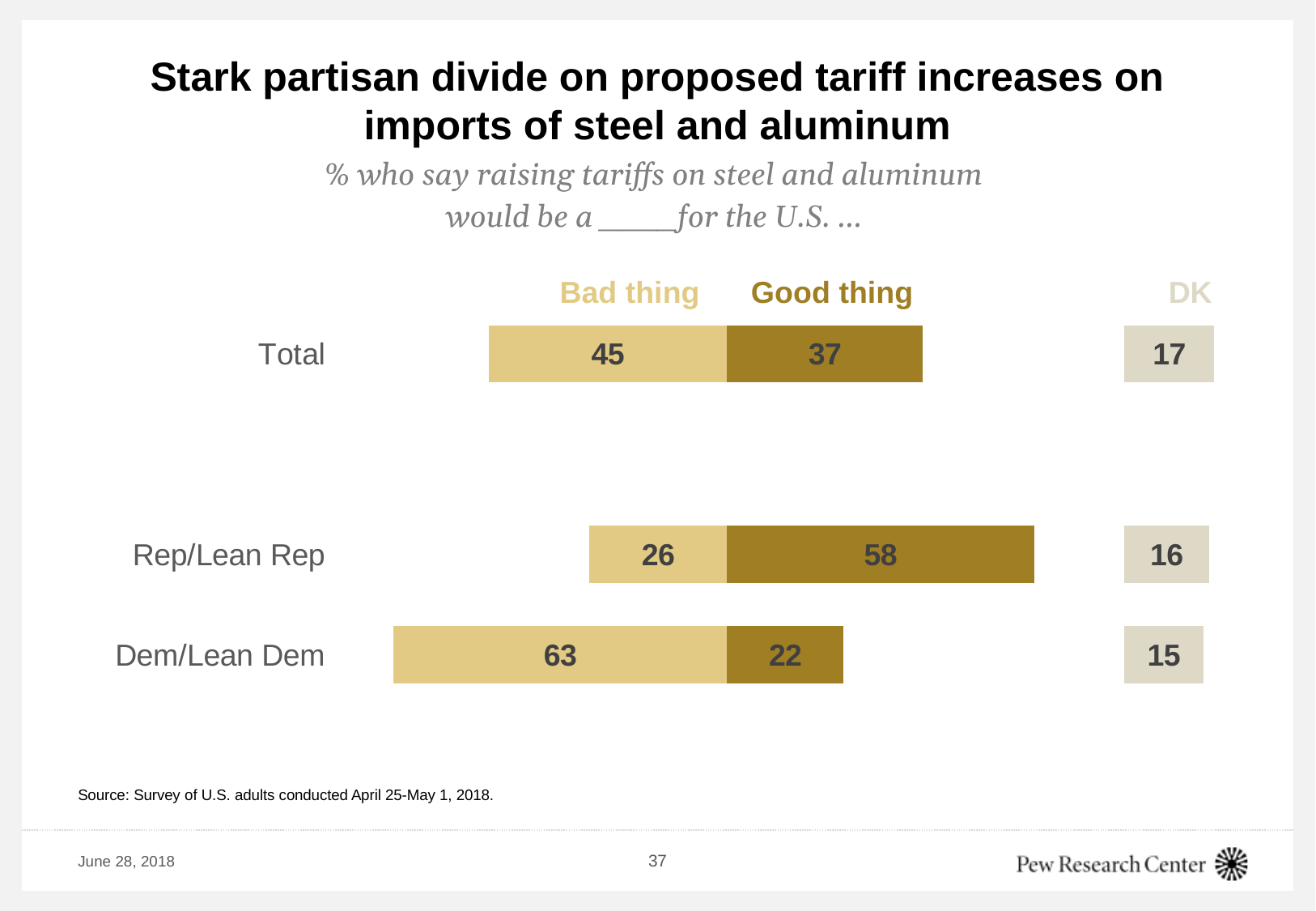

# Stark partisan divide on proposed tariff increases on imports of steel and aluminum
% who say raising tariffs on steel and aluminum
would be a ____for the U.S. …

### Chart

| Category | BAD | GOOD | Series 3 | DK |
|---|---|---|---|---|
| Dem/Lean Dem | -63.0 | 22.0 | 53.0 | 15.0 |
| Rep/Lean Rep | -26.0 | 58.0 | 17.0 | 16.0 |
|  | None | None | None | None |
| Total | -45.0 | 37.0 | 38.0 | 17.0 |
Bad thing      Good thing                              DK
Source: Survey of U.S. adults conducted April 25-May 1, 2018.
June 28, 2018
37